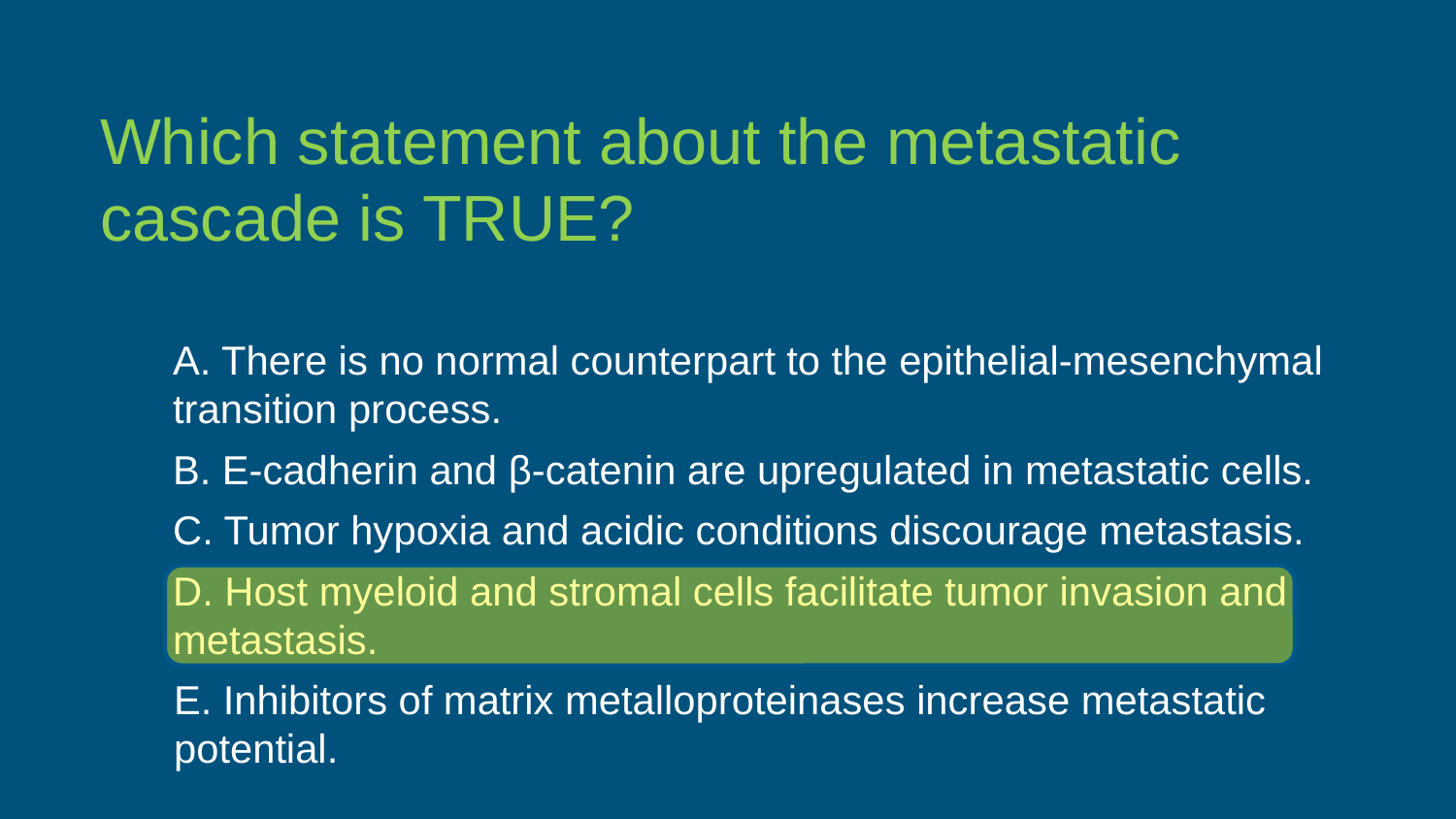

Which statement about the metastatic cascade is TRUE?

A. There is no normal counterpart to the epithelial-mesenchymal transition process.
B. E-cadherin and β-catenin are upregulated in metastatic cells.
C. Tumor hypoxia and acidic conditions discourage metastasis.
D. Host myeloid and stromal cells facilitate tumor invasion and metastasis.
E. Inhibitors of matrix metalloproteinases increase metastatic potential.